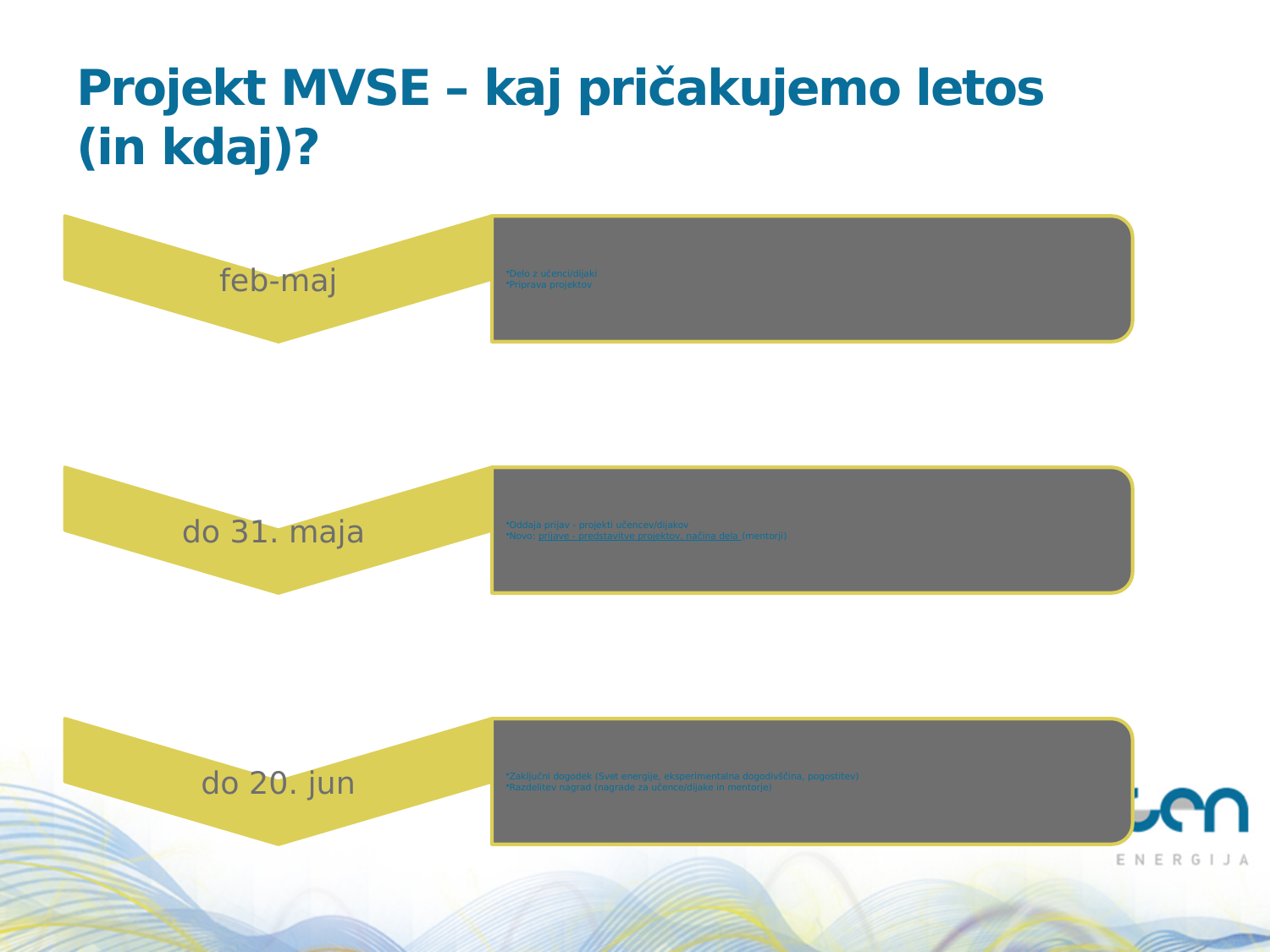

# Projekt MVSE – kaj pričakujemo letos (in kdaj)?
feb-maj
Delo z učenci/dijaki
do 31. maja
Oddaja prijav - projekti učencev/dijakov
Novo: prijave - predstavitve projektov, načina dela (mentorji)
do 20. jun
Zaključni dogodek (Svet energije, eksperimentalna dogodivščina, pogostitev)
Priprava projektov
Razdelitev nagrad (nagrade za učence/dijake in mentorje)